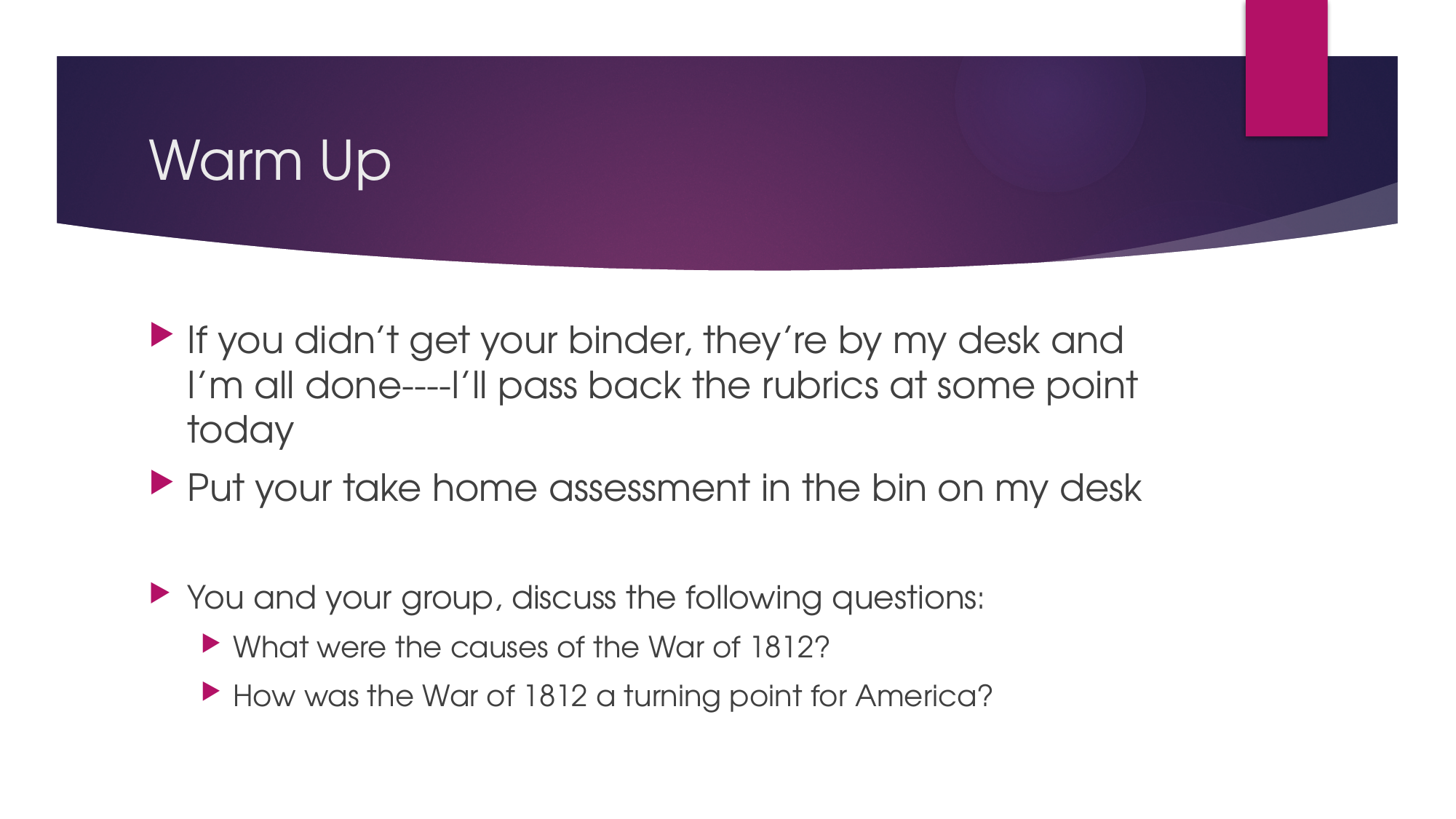

# Warm Up
If you didn’t get your binder, they’re by my desk and I’m all done----I’ll pass back the rubrics at some point today
Put your take home assessment in the bin on my desk

You and your group, discuss the following questions:
What were the causes of the War of 1812?
How was the War of 1812 a turning point for America?